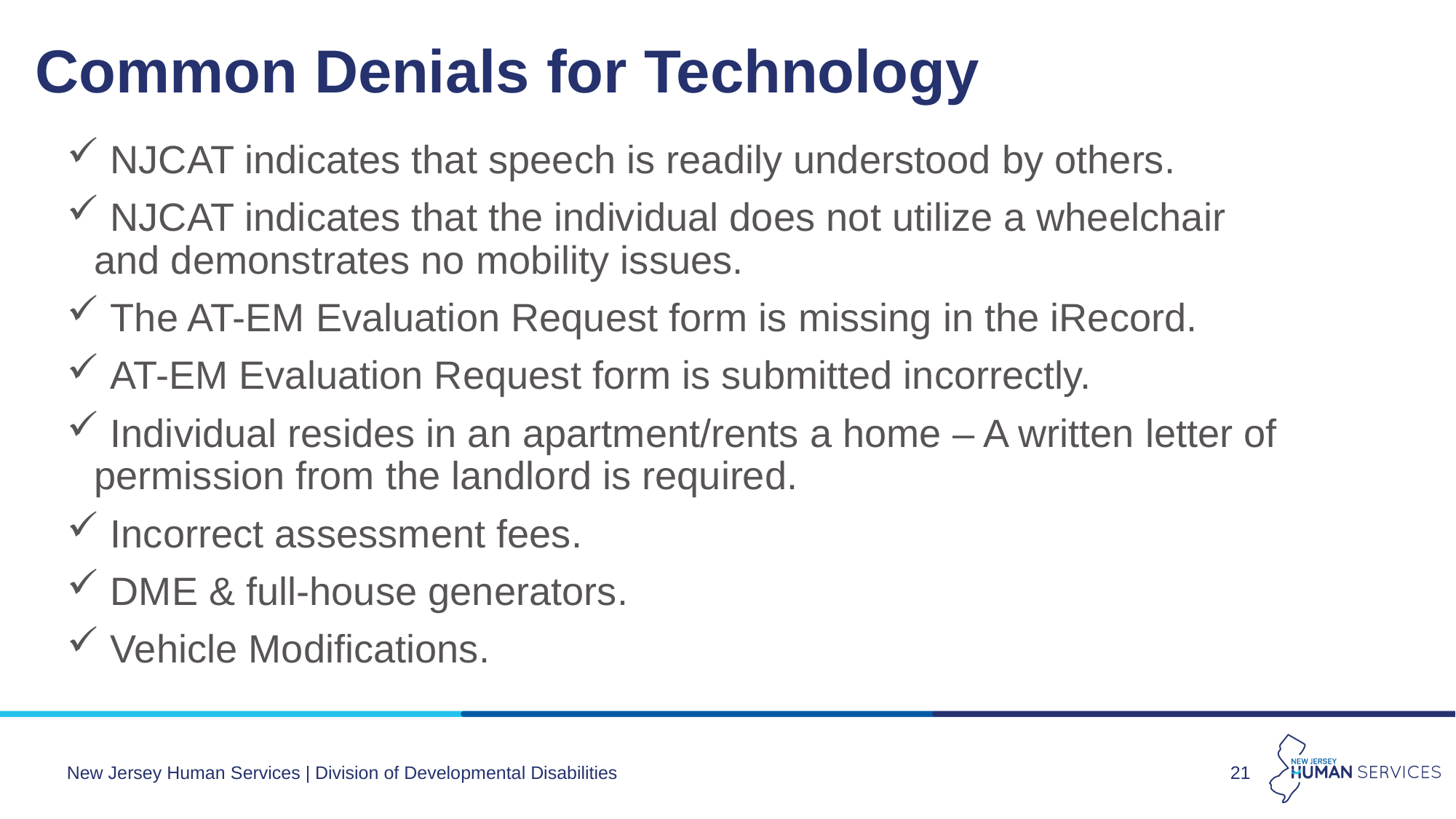

# Common Denials for Technology
 NJCAT indicates that speech is readily understood by others.
 NJCAT indicates that the individual does not utilize a wheelchair    and demonstrates no mobility issues.
 The AT-EM Evaluation Request form is missing in the iRecord.
 AT-EM Evaluation Request form is submitted incorrectly.
 Individual resides in an apartment/rents a home – A written letter of permission from the landlord is required.
 Incorrect assessment fees.
 DME & full-house generators.
 Vehicle Modifications.

New Jersey Human Services | Division of Developmental Disabilities
21